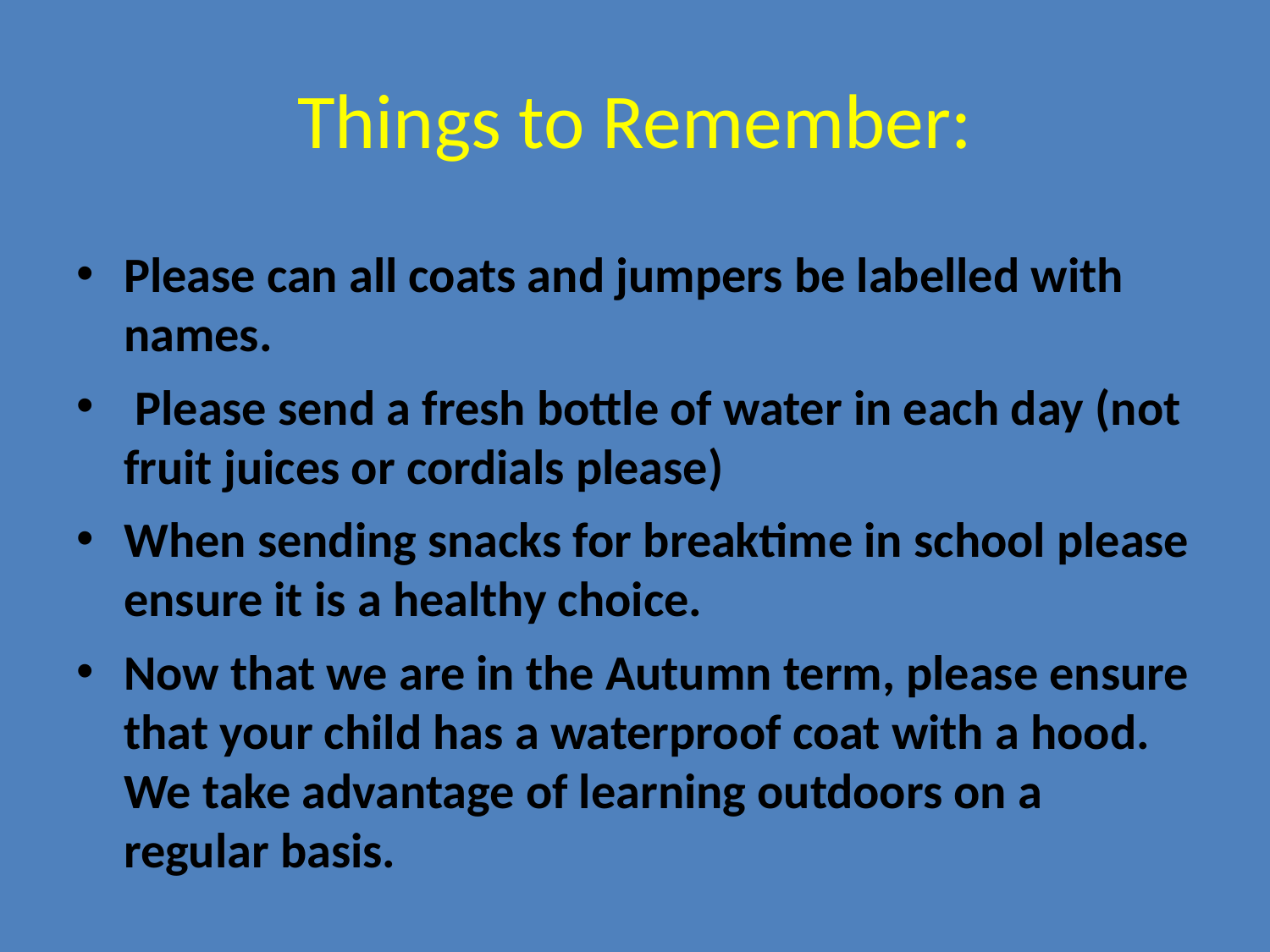

# Things to Remember:

Please can all coats and jumpers be labelled with names.
 Please send a fresh bottle of water in each day (not fruit juices or cordials please)
When sending snacks for breaktime in school please ensure it is a healthy choice.
Now that we are in the Autumn term, please ensure that your child has a waterproof coat with a hood. We take advantage of learning outdoors on a regular basis.